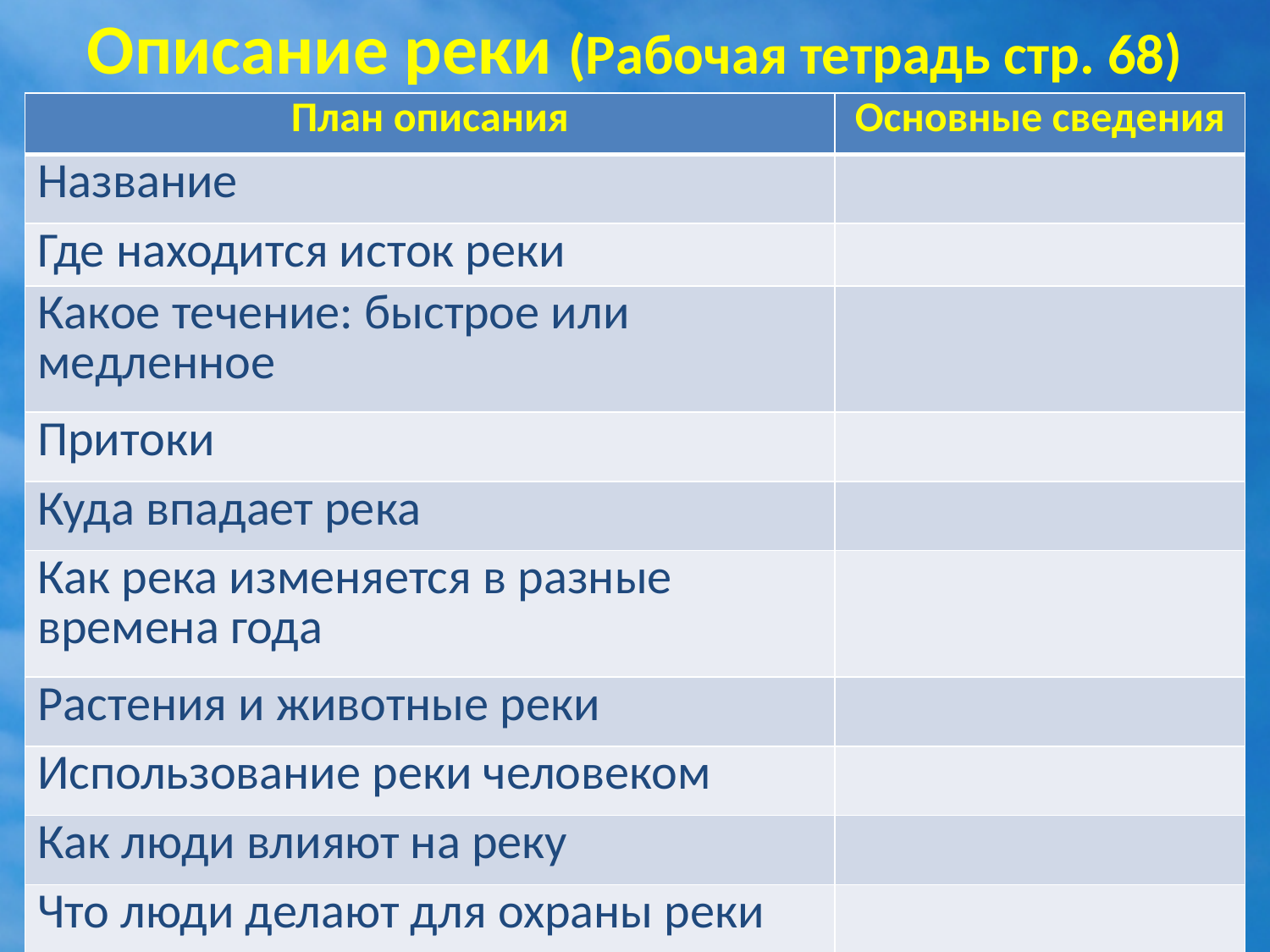

# Описание реки (Рабочая тетрадь стр. 68)
| План описания | Основные сведения |
| --- | --- |
| Название |  |
| Где находится исток реки |  |
| Какое течение: быстрое или медленное |  |
| Притоки |  |
| Куда впадает река |  |
| Как река изменяется в разные времена года |  |
| Растения и животные реки |  |
| Использование реки человеком |  |
| Как люди влияют на реку |  |
| Что люди делают для охраны реки |  |